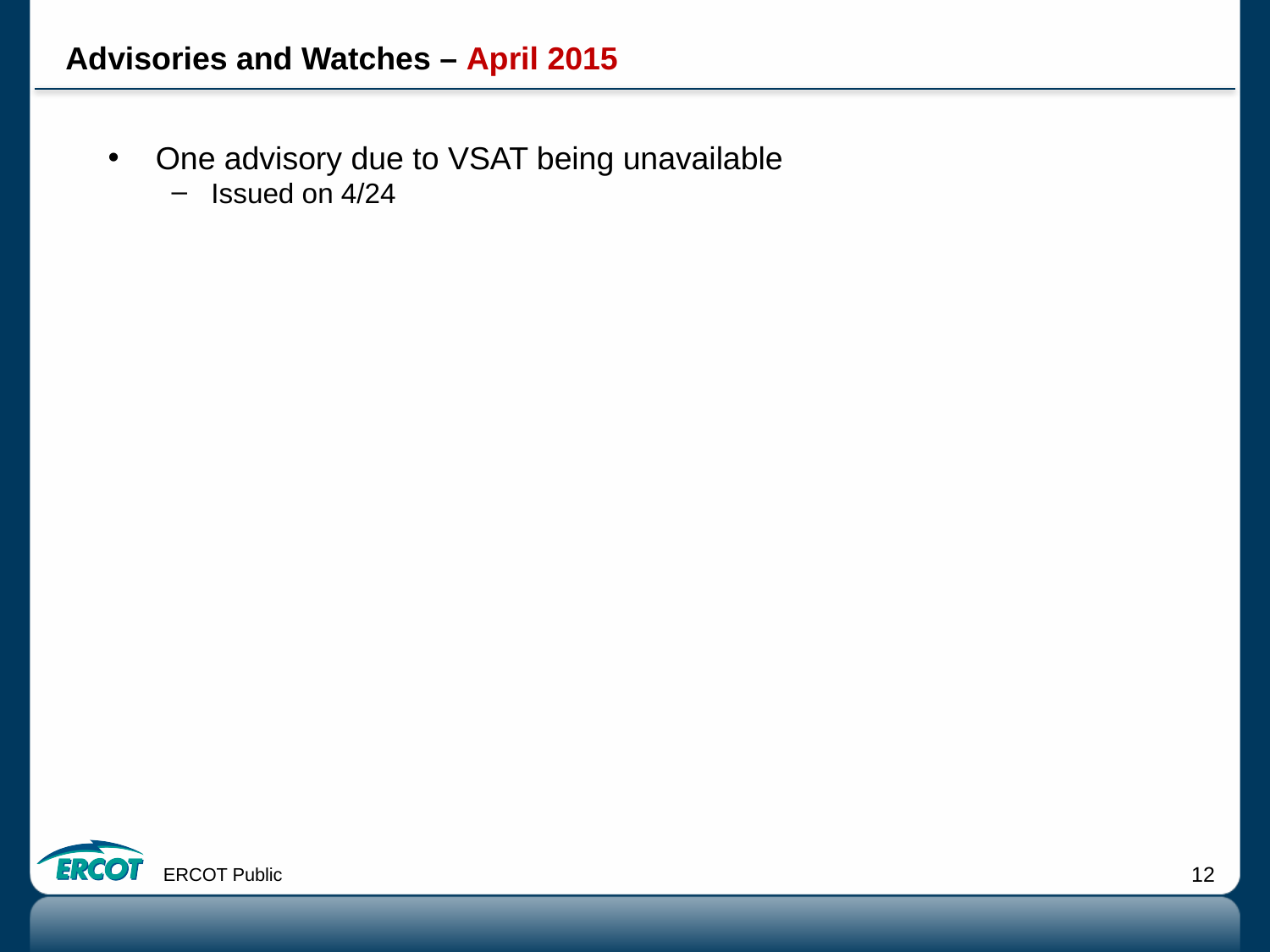

# Advisories and Watches – April 2015

One advisory due to VSAT being unavailable
Issued on 4/24